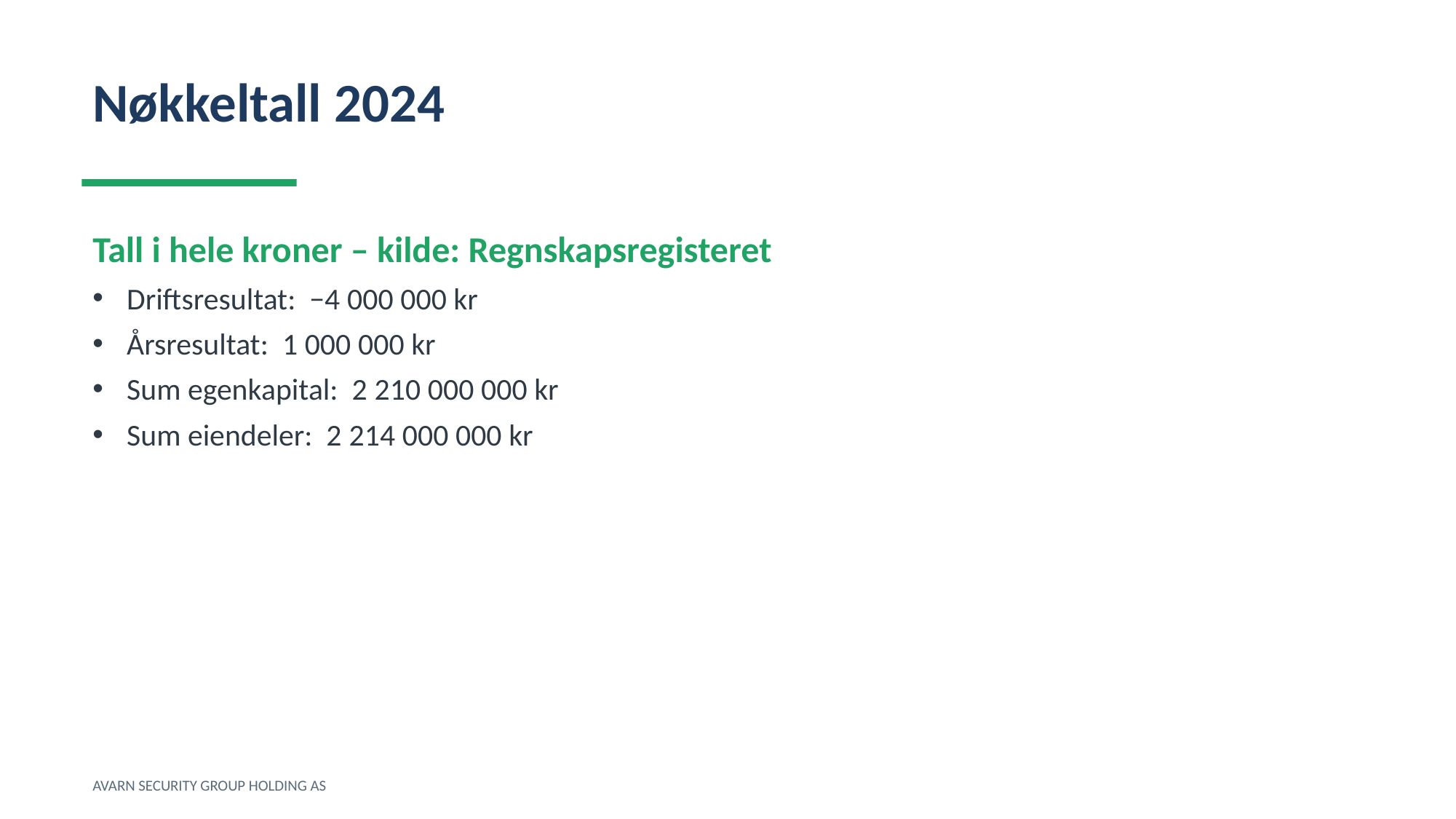

Nøkkeltall 2024

Tall i hele kroner – kilde: Regnskapsregisteret
Driftsresultat:  −4 000 000 kr
Årsresultat:  1 000 000 kr
Sum egenkapital:  2 210 000 000 kr
Sum eiendeler:  2 214 000 000 kr
AVARN SECURITY GROUP HOLDING AS